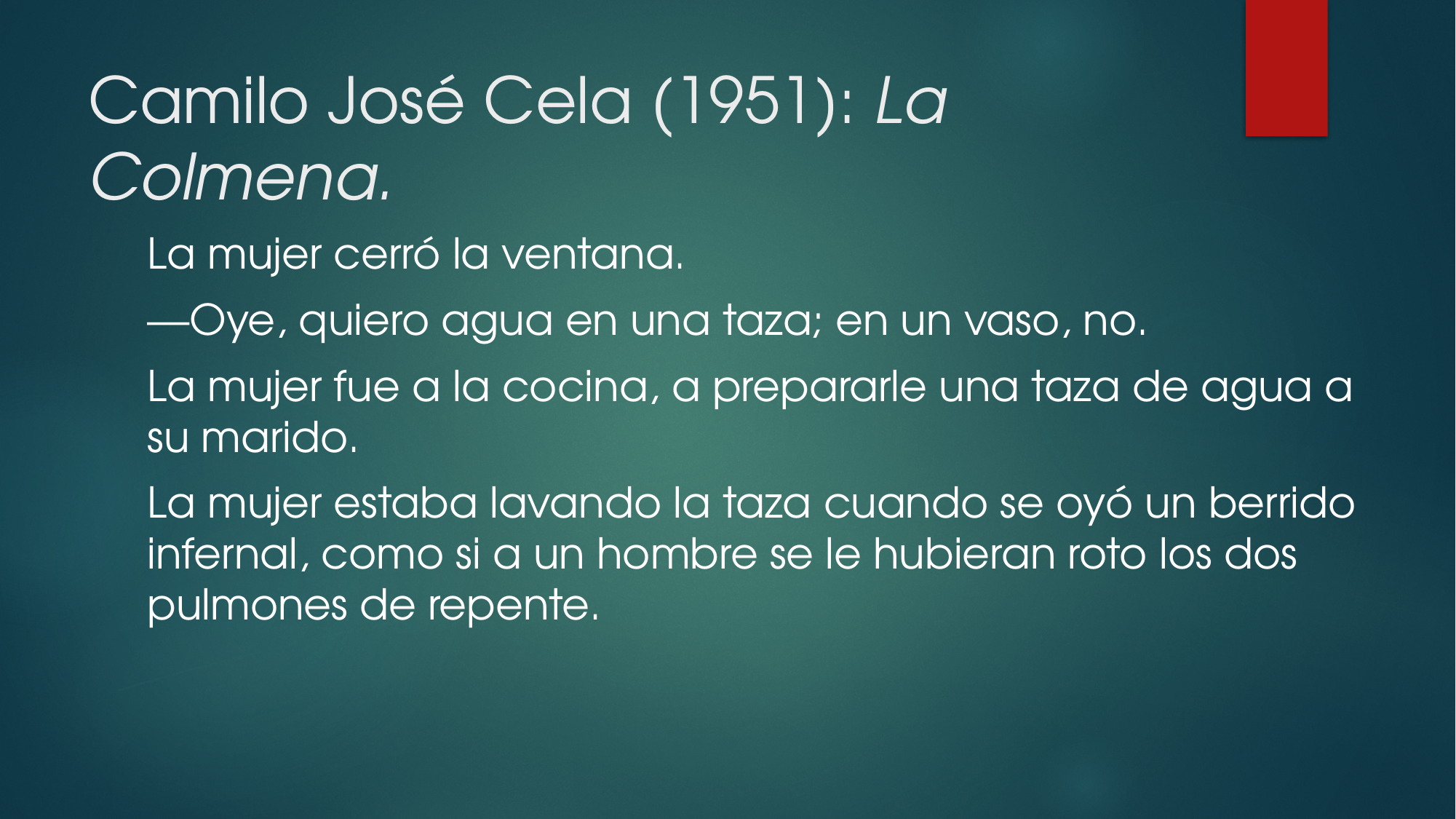

# Camilo José Cela (1951): La Colmena.
La mujer cerró la ventana.
—Oye, quiero agua en una taza; en un vaso, no.
La mujer fue a la cocina, a prepararle una taza de agua a su marido.
La mujer estaba lavando la taza cuando se oyó un berrido infernal, como si a un hombre se le hubieran roto los dos pulmones de repente.